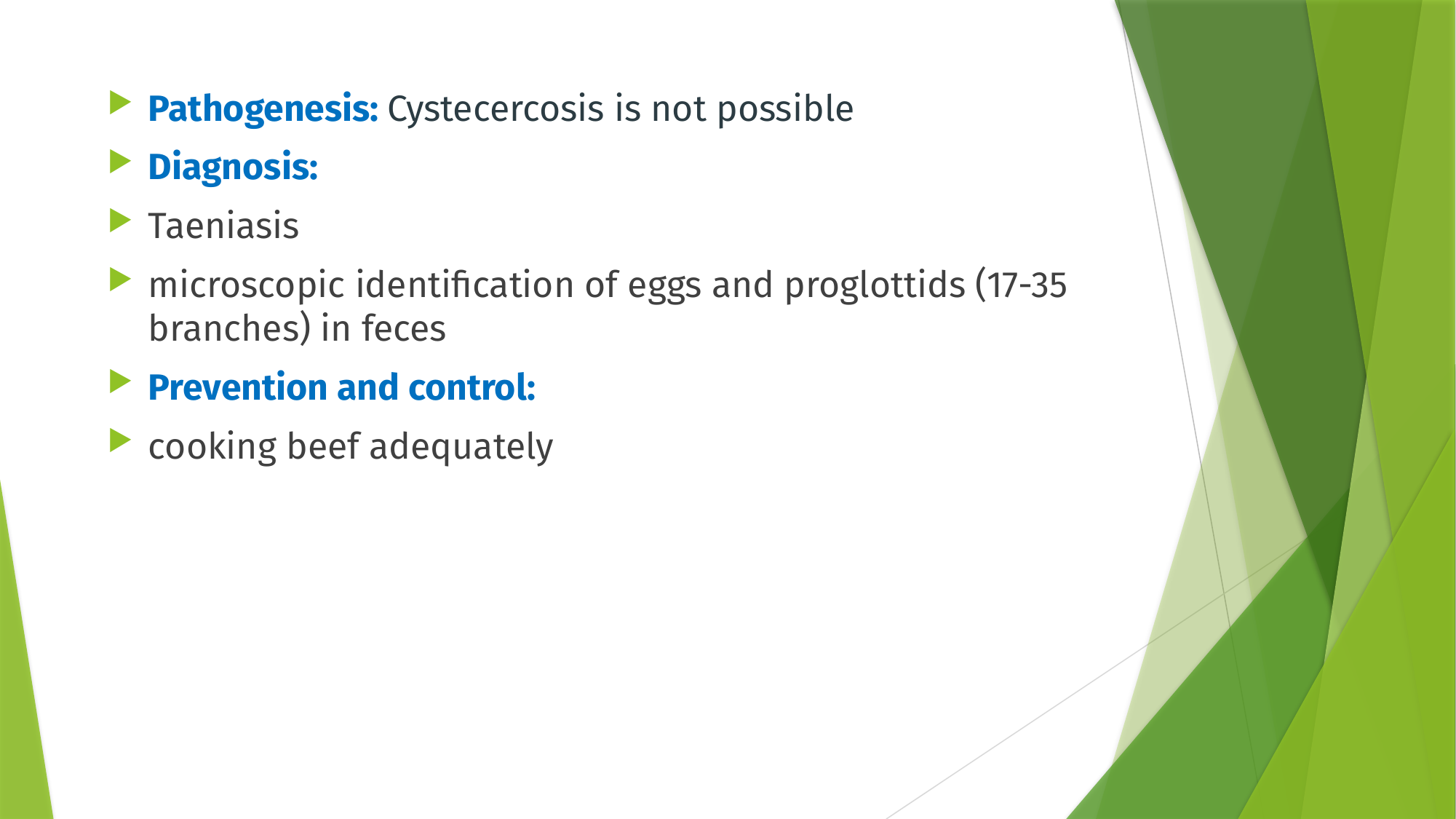

Pathogenesis: Cystecercosis is not possible
Diagnosis:
Taeniasis
microscopic identification of eggs and proglottids (17-35 branches) in feces
Prevention and control:
cooking beef adequately